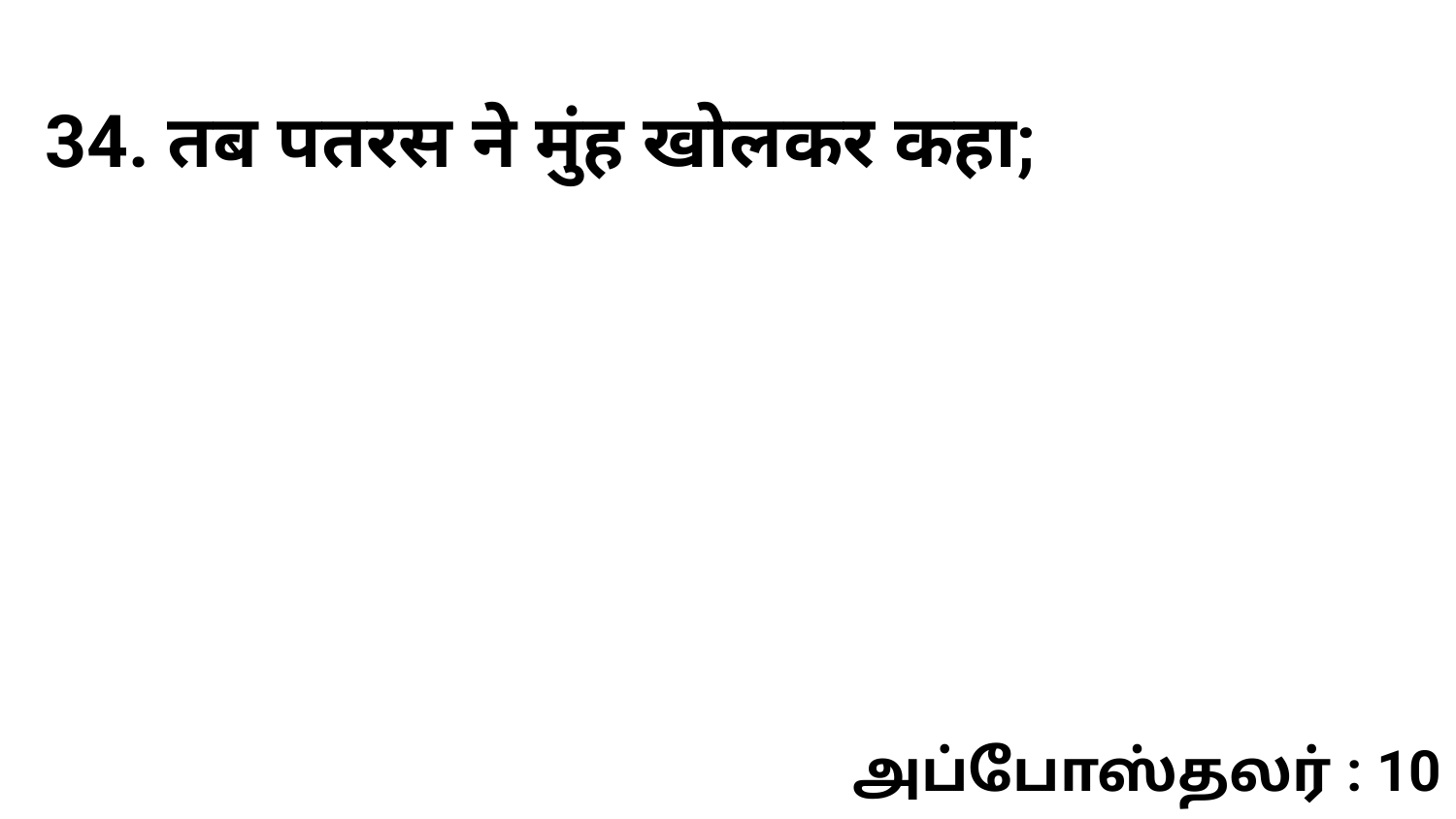

34. तब पतरस ने मुंह खोलकर कहा;
அப்போஸ்தலர் : 10